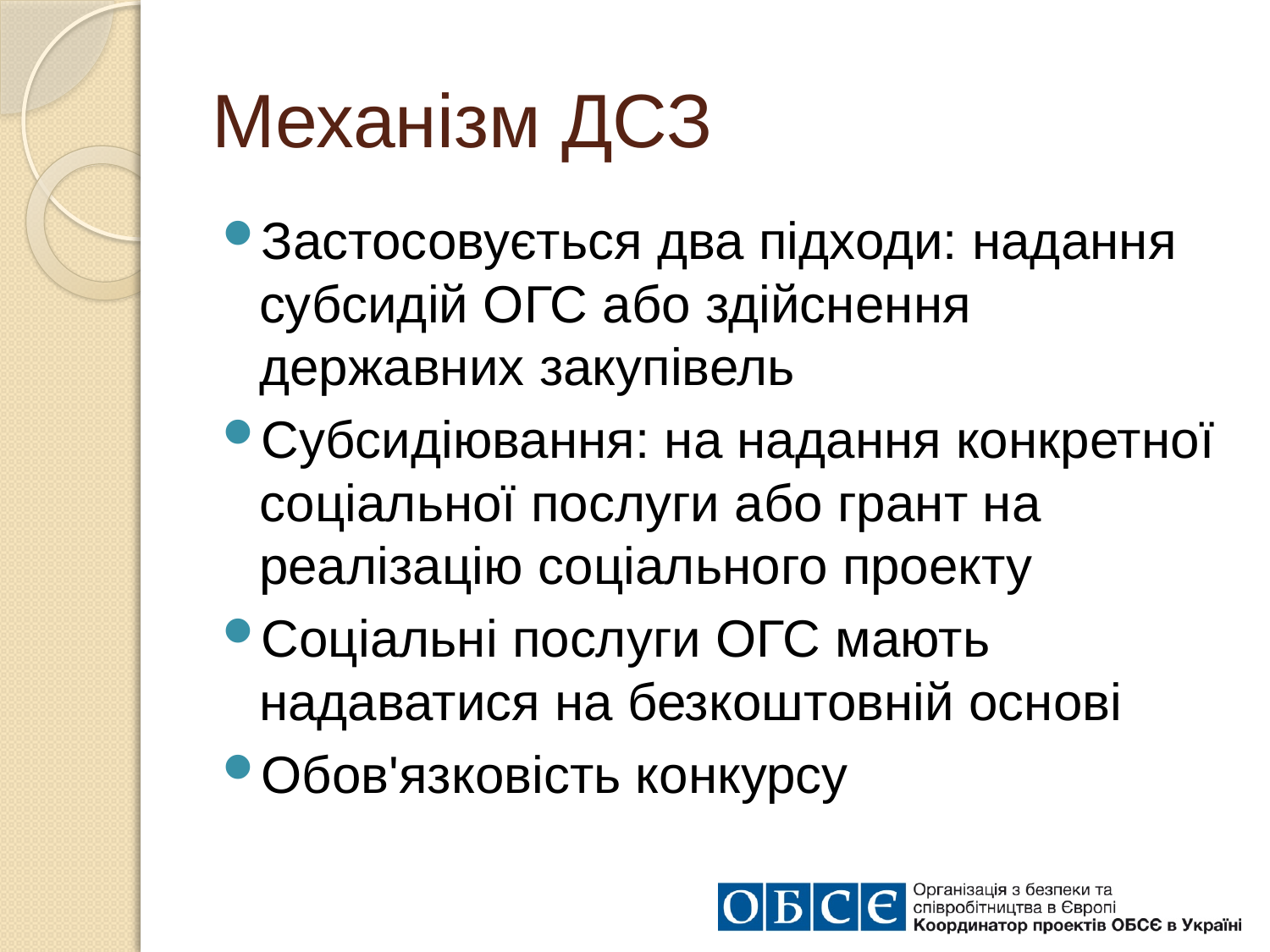

# Механізм ДСЗ
Застосовується два підходи: надання субсидій ОГС або здійснення державних закупівель
Субсидіювання: на надання конкретної соціальної послуги або грант на реалізацію соціального проекту
Соціальні послуги ОГС мають надаватися на безкоштовній основі
Обов'язковість конкурсу